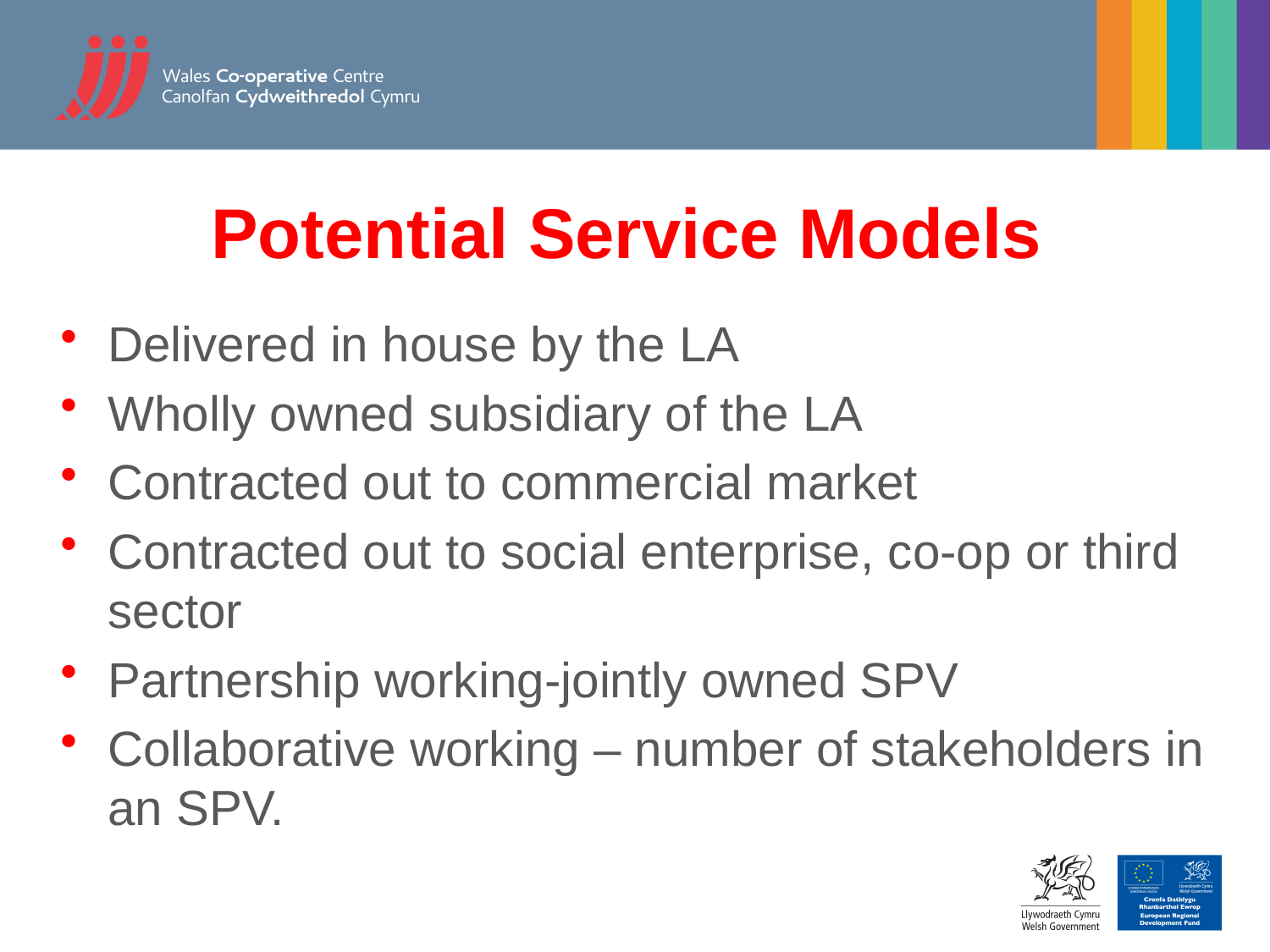

# Potential Service Models
Delivered in house by the LA
Wholly owned subsidiary of the LA
Contracted out to commercial market
Contracted out to social enterprise, co-op or third sector
Partnership working-jointly owned SPV
Collaborative working – number of stakeholders in an SPV.